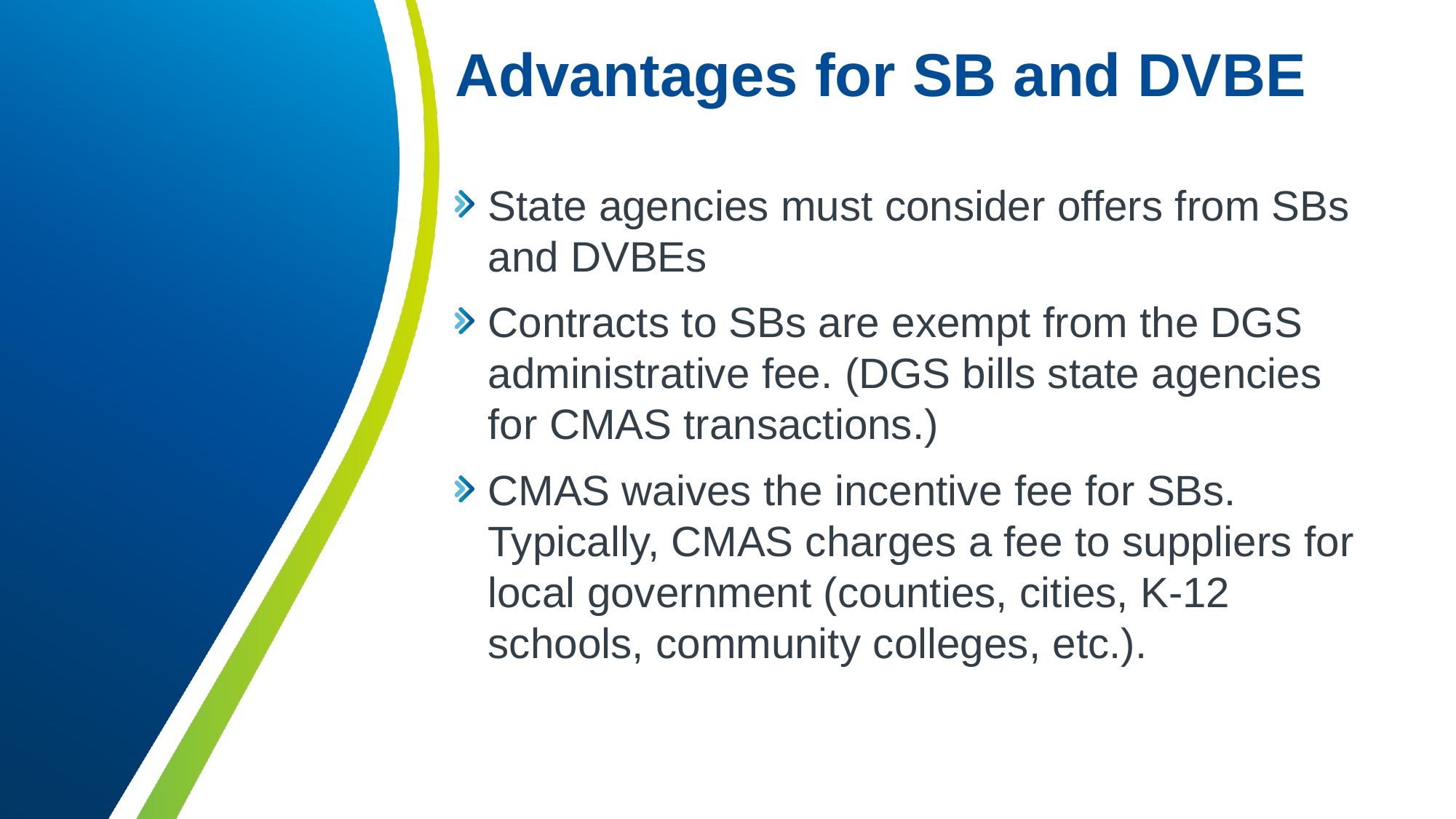

# Advantages for SB and DVBE
State agencies must consider offers from SBs and DVBEs
Contracts to SBs are exempt from the DGS administrative fee. (DGS bills state agencies for CMAS transactions.)
CMAS waives the incentive fee for SBs. Typically, CMAS charges a fee to suppliers for local government (counties, cities, K-12 schools, community colleges, etc.).